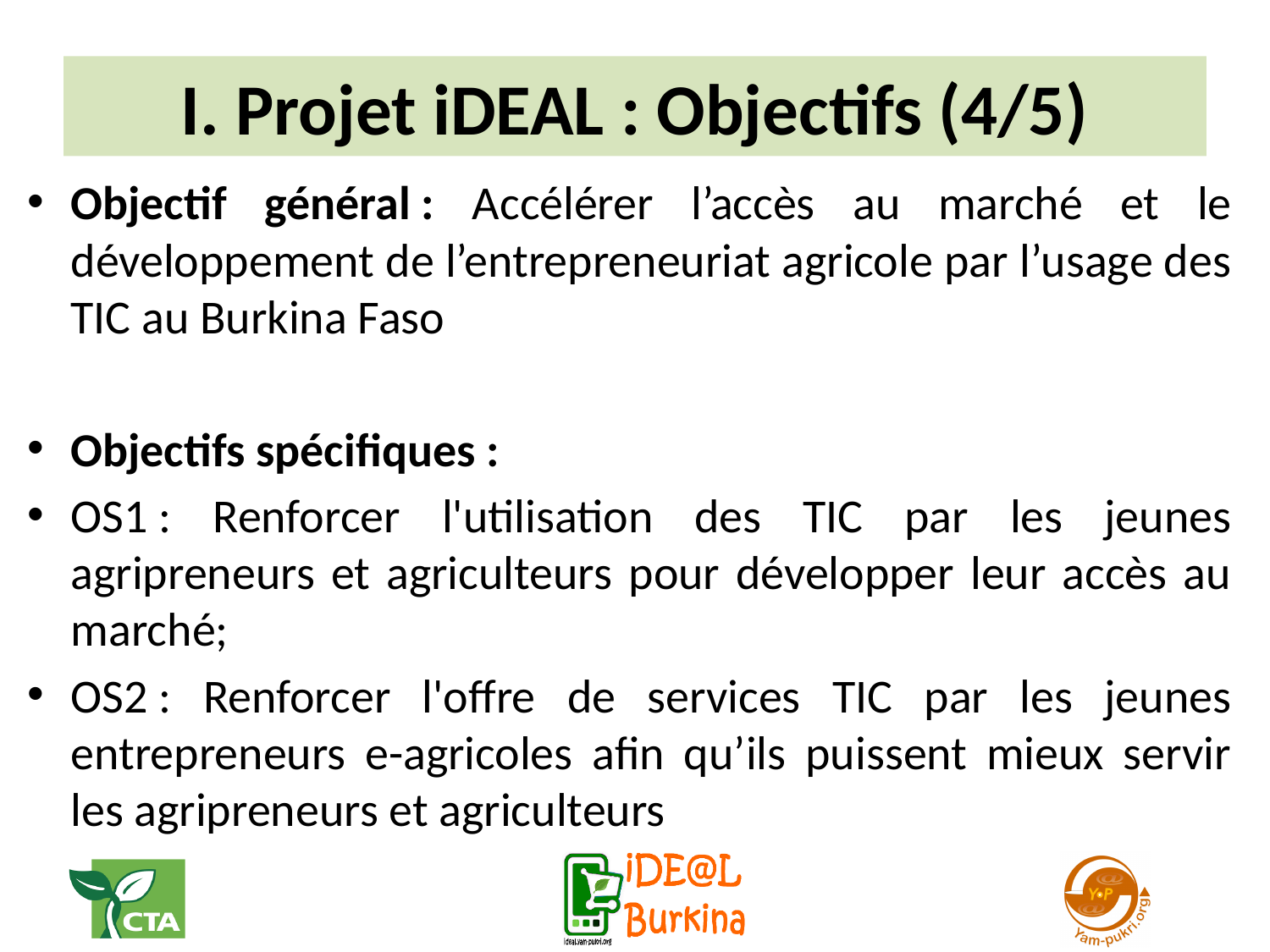

# I. Projet iDEAL : Objectifs (4/5)
Objectif général : Accélérer l’accès au marché et le développement de l’entrepreneuriat agricole par l’usage des TIC au Burkina Faso

Objectifs spécifiques :
OS1 : Renforcer l'utilisation des TIC par les jeunes agripreneurs et agriculteurs pour développer leur accès au marché;
OS2 : Renforcer l'offre de services TIC par les jeunes entrepreneurs e-agricoles afin qu’ils puissent mieux servir les agripreneurs et agriculteurs